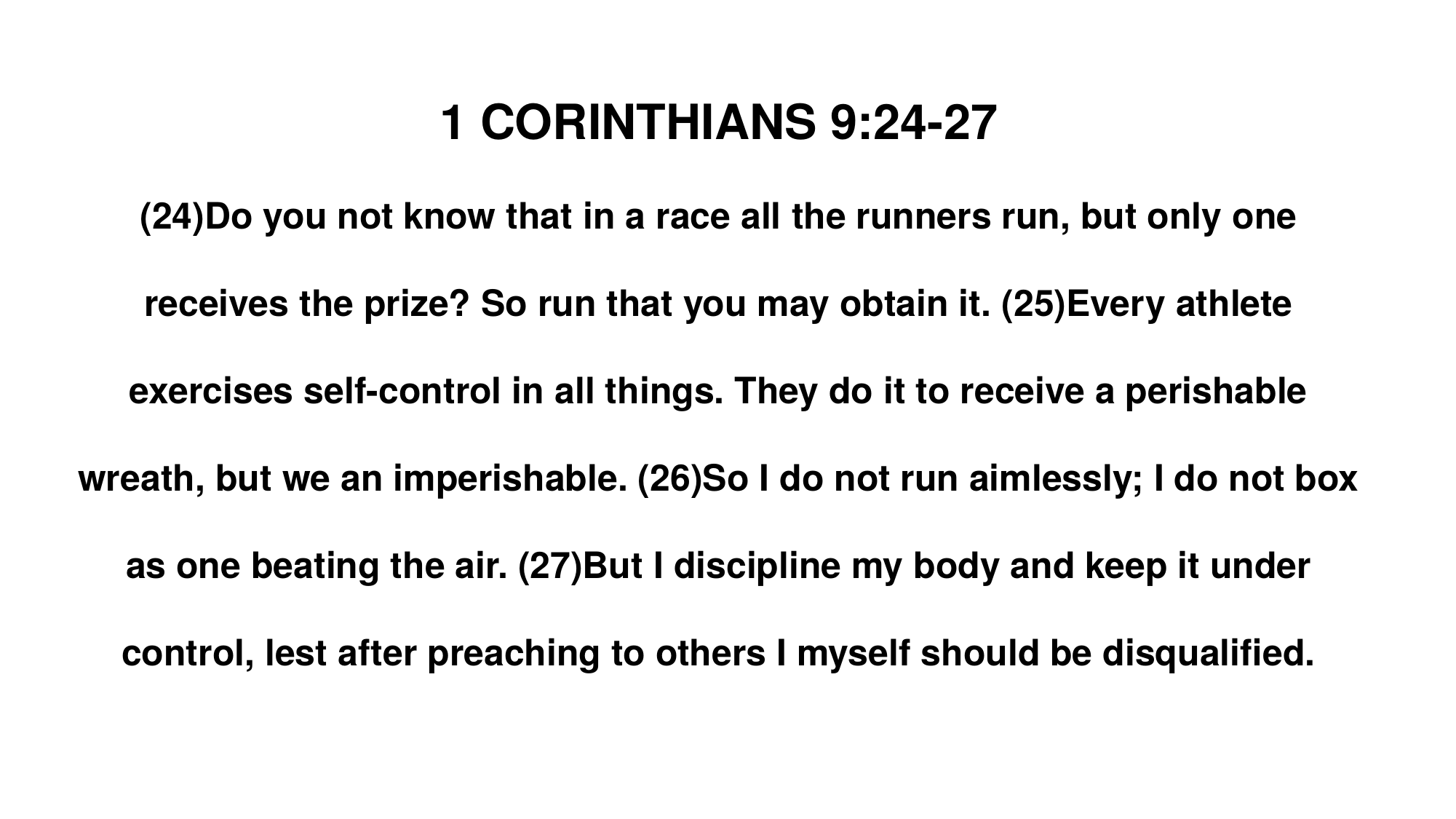

1 CORINTHIANS 9:24-27
(24)Do you not know that in a race all the runners run, but only one receives the prize? So run that you may obtain it. (25)Every athlete exercises self-control in all things. They do it to receive a perishable wreath, but we an imperishable. (26)So I do not run aimlessly; I do not box as one beating the air. (27)But I discipline my body and keep it under control, lest after preaching to others I myself should be disqualified.